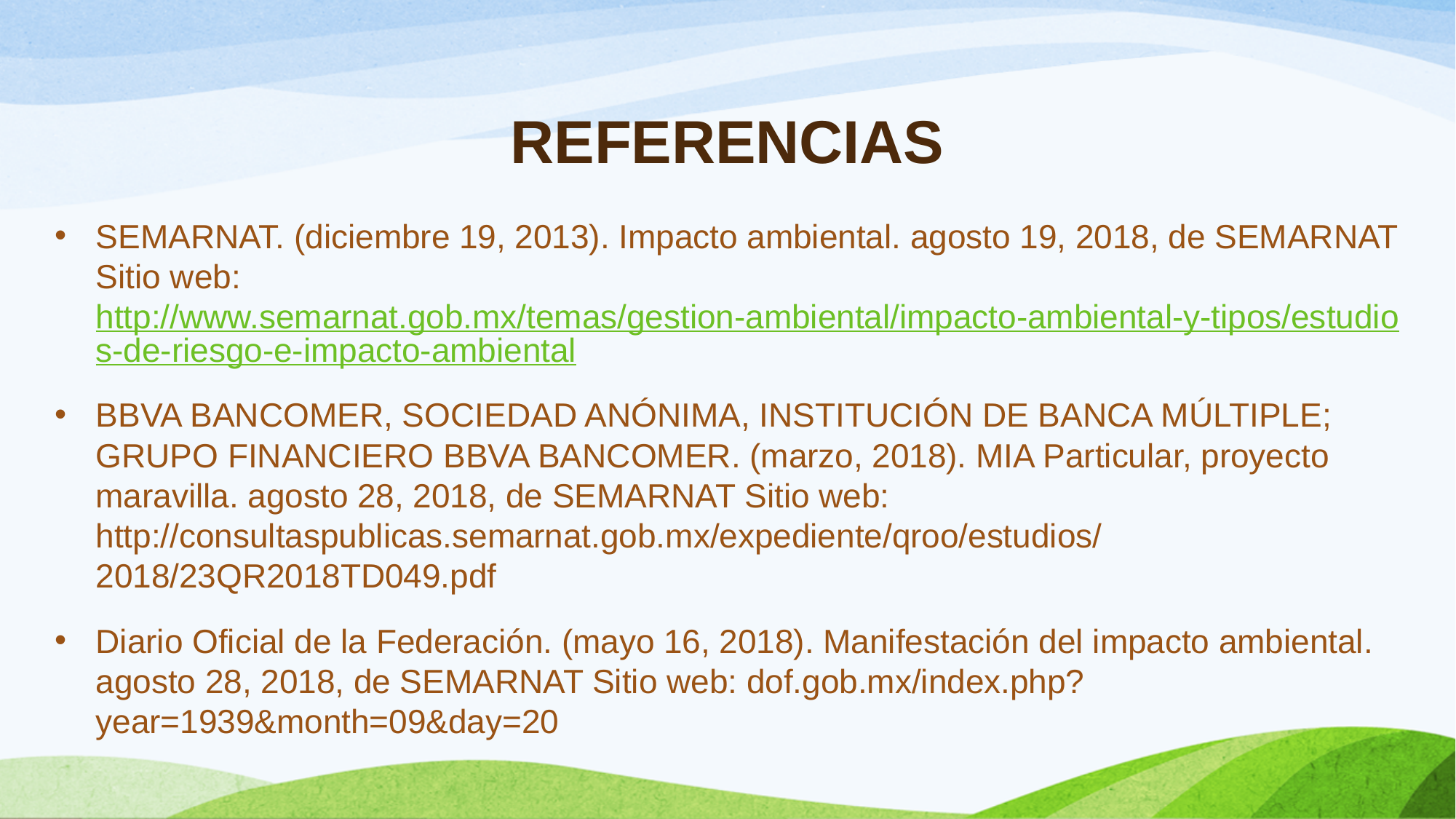

# REFERENCIAS
SEMARNAT. (diciembre 19, 2013). Impacto ambiental. agosto 19, 2018, de SEMARNAT Sitio web: http://www.semarnat.gob.mx/temas/gestion-ambiental/impacto-ambiental-y-tipos/estudios-de-riesgo-e-impacto-ambiental
BBVA BANCOMER, SOCIEDAD ANÓNIMA, INSTITUCIÓN DE BANCA MÚLTIPLE; GRUPO FINANCIERO BBVA BANCOMER. (marzo, 2018). MIA Particular, proyecto maravilla. agosto 28, 2018, de SEMARNAT Sitio web: http://consultaspublicas.semarnat.gob.mx/expediente/qroo/estudios/2018/23QR2018TD049.pdf
Diario Oficial de la Federación. (mayo 16, 2018). Manifestación del impacto ambiental. agosto 28, 2018, de SEMARNAT Sitio web: dof.gob.mx/index.php?year=1939&month=09&day=20